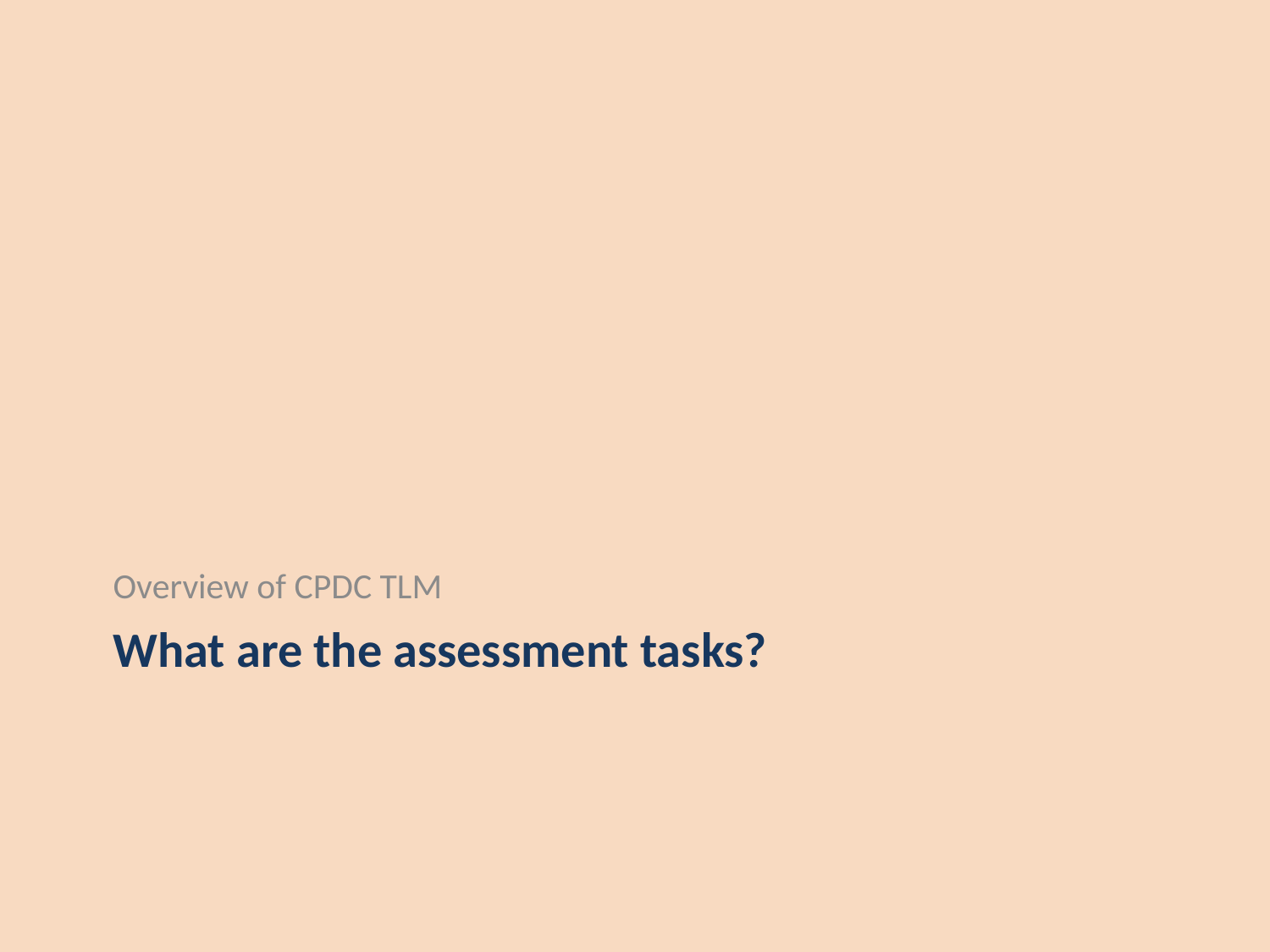

Overview of CPDC TLM
# What are the assessment tasks?